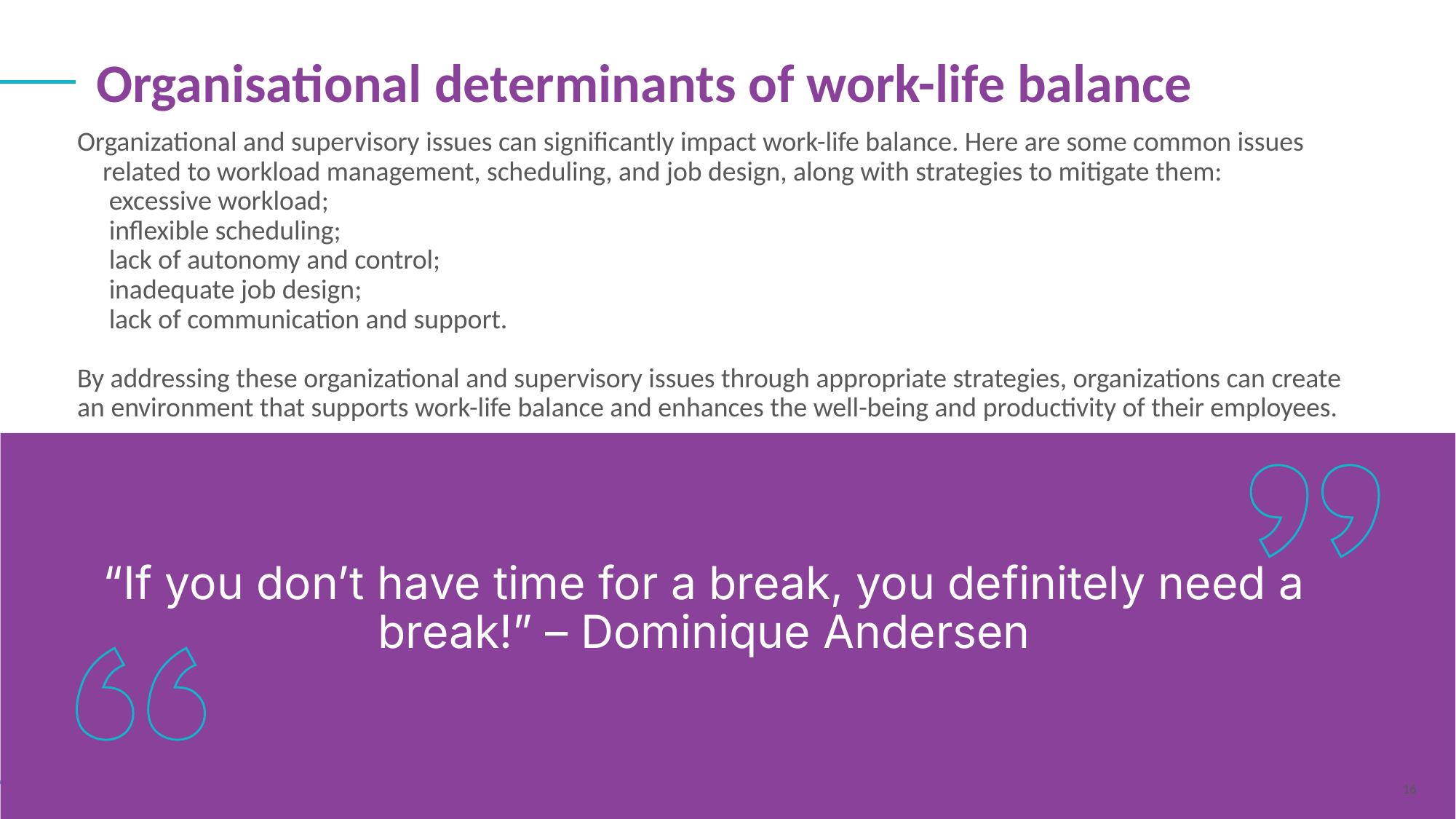

Organisational determinants of work-life balance

Organizational and supervisory issues can significantly impact work-life balance. Here are some common issues related to workload management, scheduling, and job design, along with strategies to mitigate them:
excessive workload;
inflexible scheduling;
lack of autonomy and control;
inadequate job design;
lack of communication and support.

By addressing these organizational and supervisory issues through appropriate strategies, organizations can create an environment that supports work-life balance and enhances the well-being and productivity of their employees.

“If you don’t have time for a break, you definitely need a break!” – Dominique Andersen